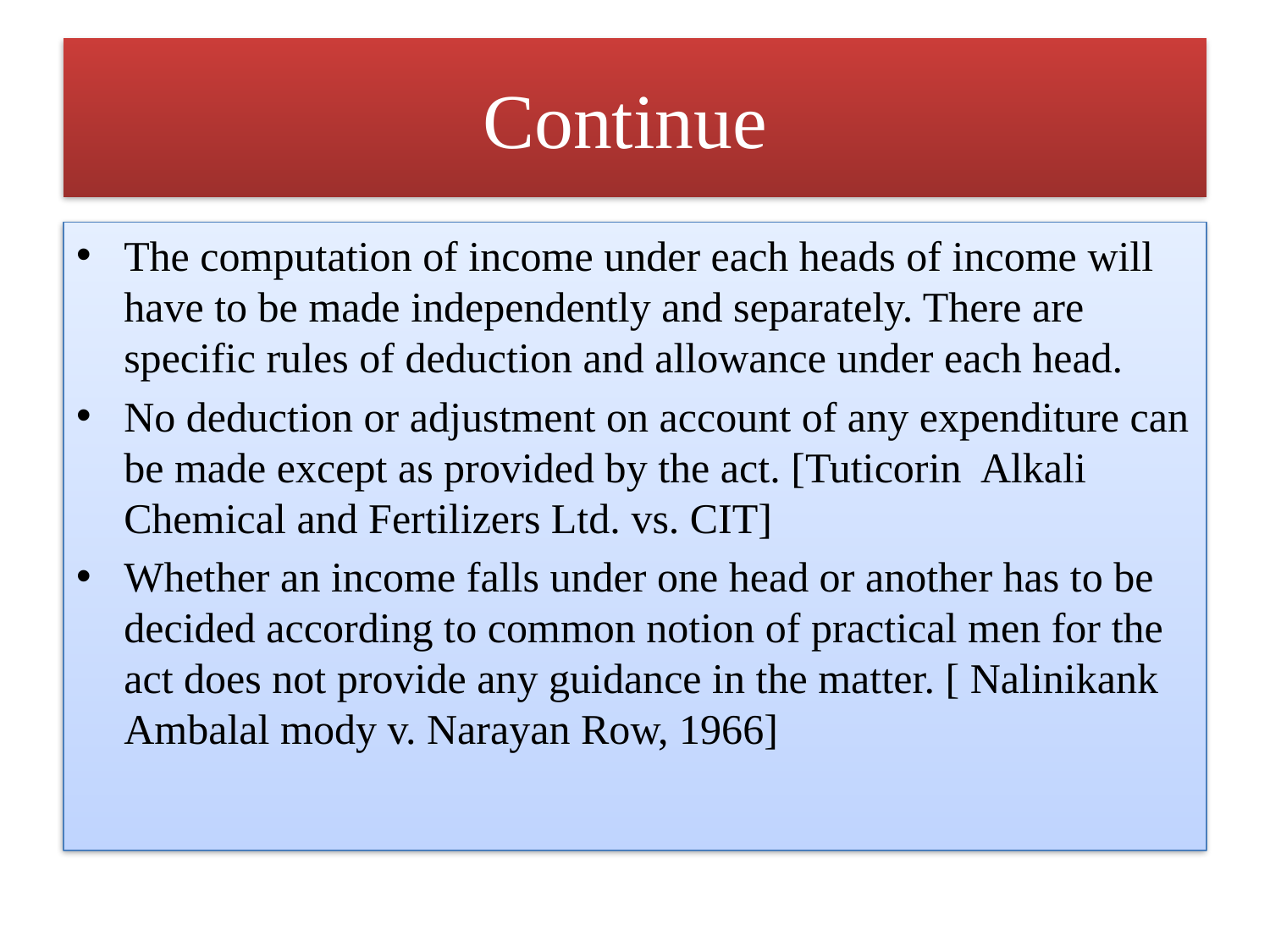

# Continue
The computation of income under each heads of income will have to be made independently and separately. There are specific rules of deduction and allowance under each head.
No deduction or adjustment on account of any expenditure can be made except as provided by the act. [Tuticorin  Alkali Chemical and Fertilizers Ltd. vs. CIT]
Whether an income falls under one head or another has to be decided according to common notion of practical men for the act does not provide any guidance in the matter. [ Nalinikank Ambalal mody v. Narayan Row, 1966]